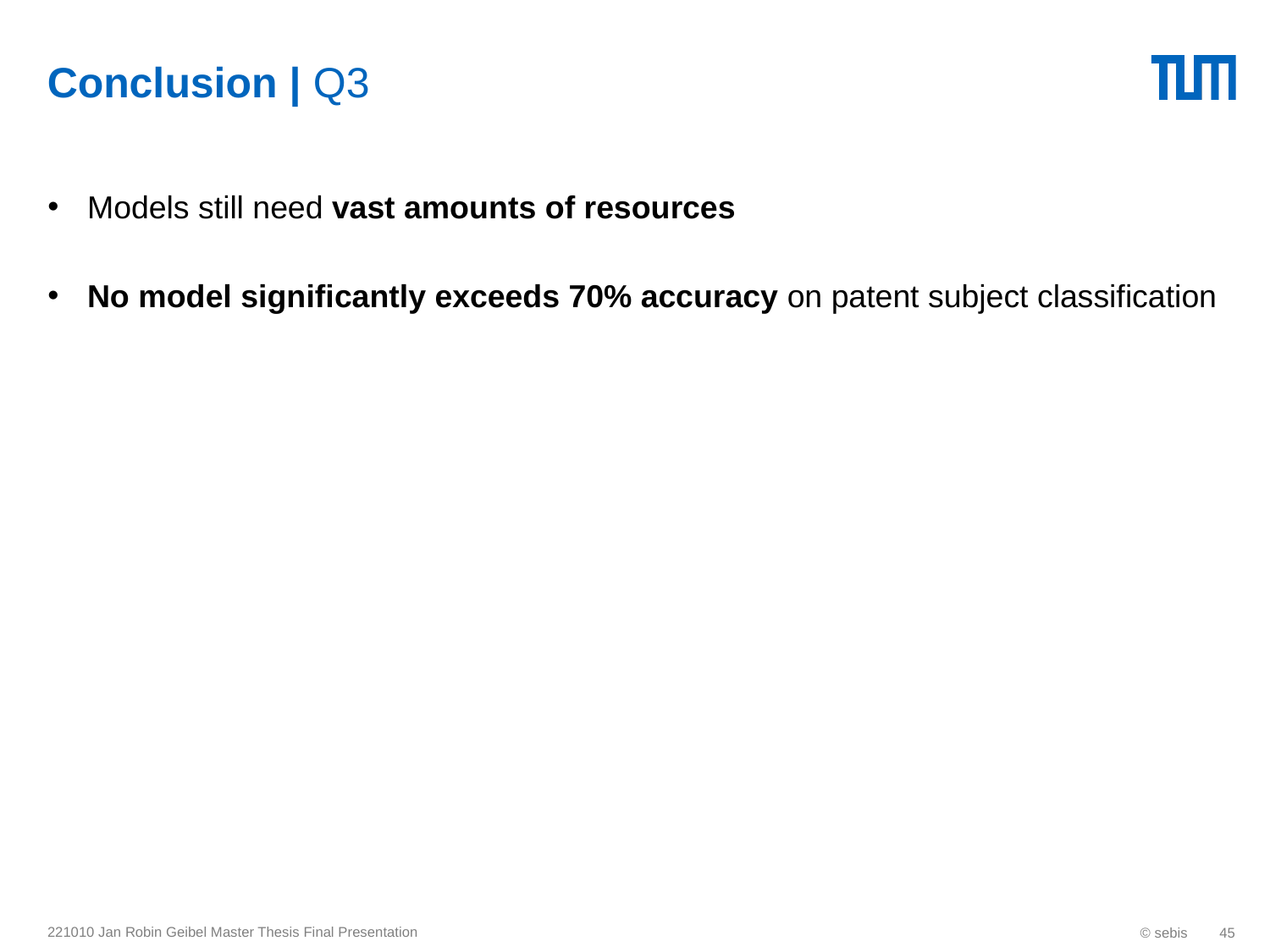

# Conclusion | Q3

Models still need vast amounts of resources

No model significantly exceeds 70% accuracy on patent subject classification
221010 Jan Robin Geibel Master Thesis Final Presentation
© sebis
45